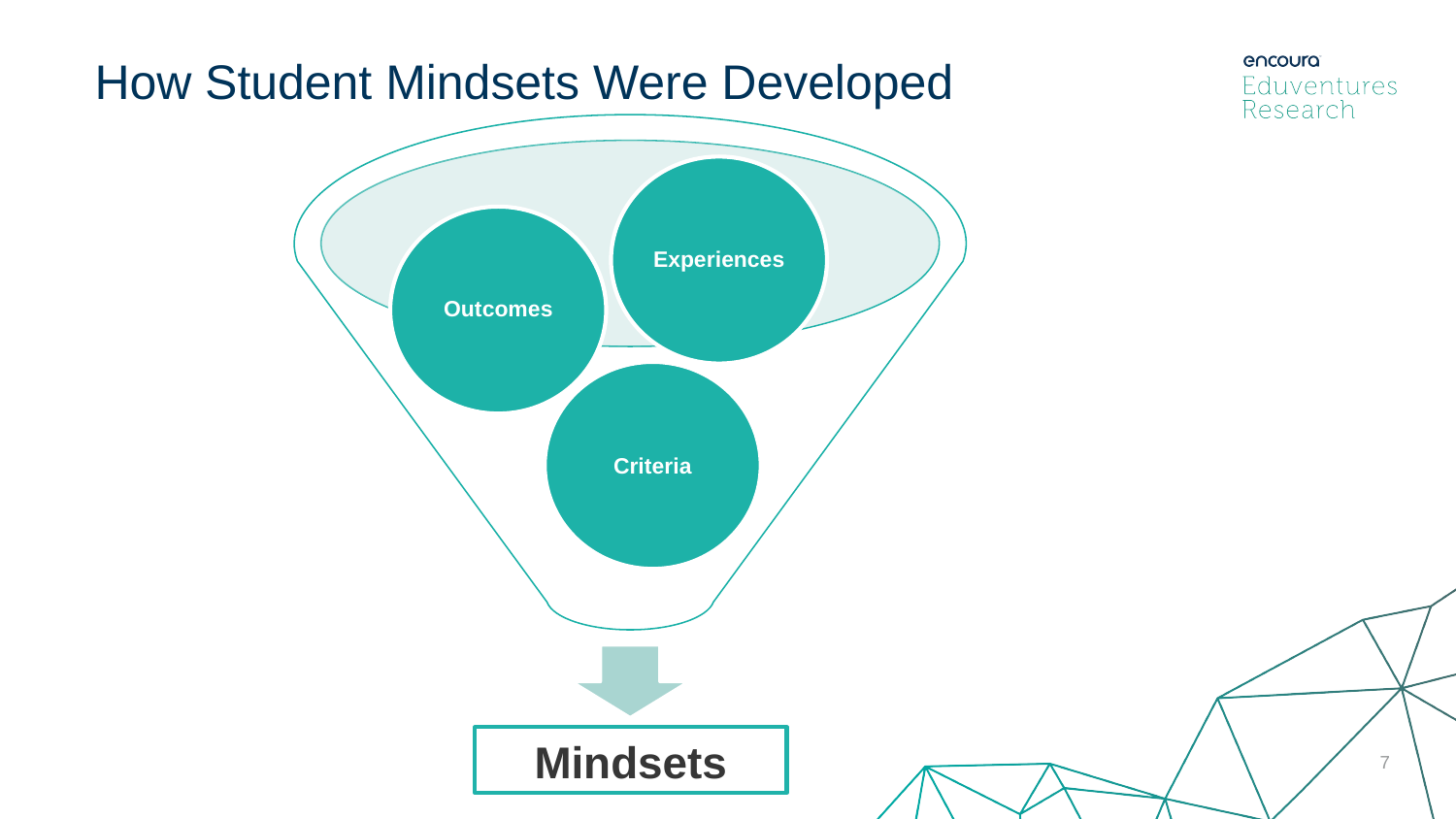

How Student Mindsets Were Developed

Experiences

Outcomes
Criteria

Mindsets
7